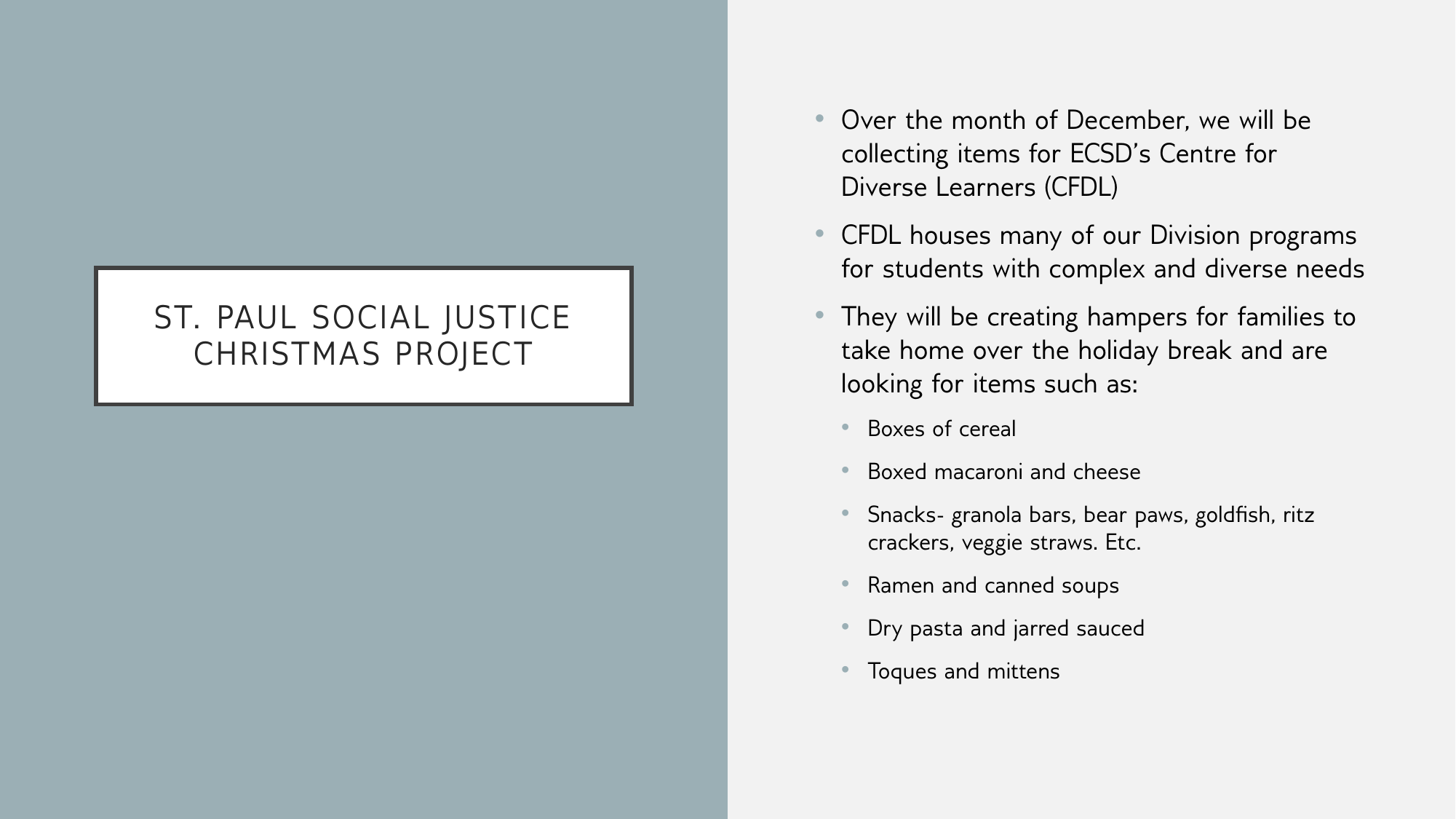

Over the month of December, we will be collecting items for ECSD’s Centre for Diverse Learners (CFDL)
CFDL houses many of our Division programs for students with complex and diverse needs
They will be creating hampers for families to take home over the holiday break and are looking for items such as:
Boxes of cereal
Boxed macaroni and cheese
Snacks- granola bars, bear paws, goldfish, ritz crackers, veggie straws. Etc.
Ramen and canned soups
Dry pasta and jarred sauced
Toques and mittens
# St. Paul social justice Christmas project